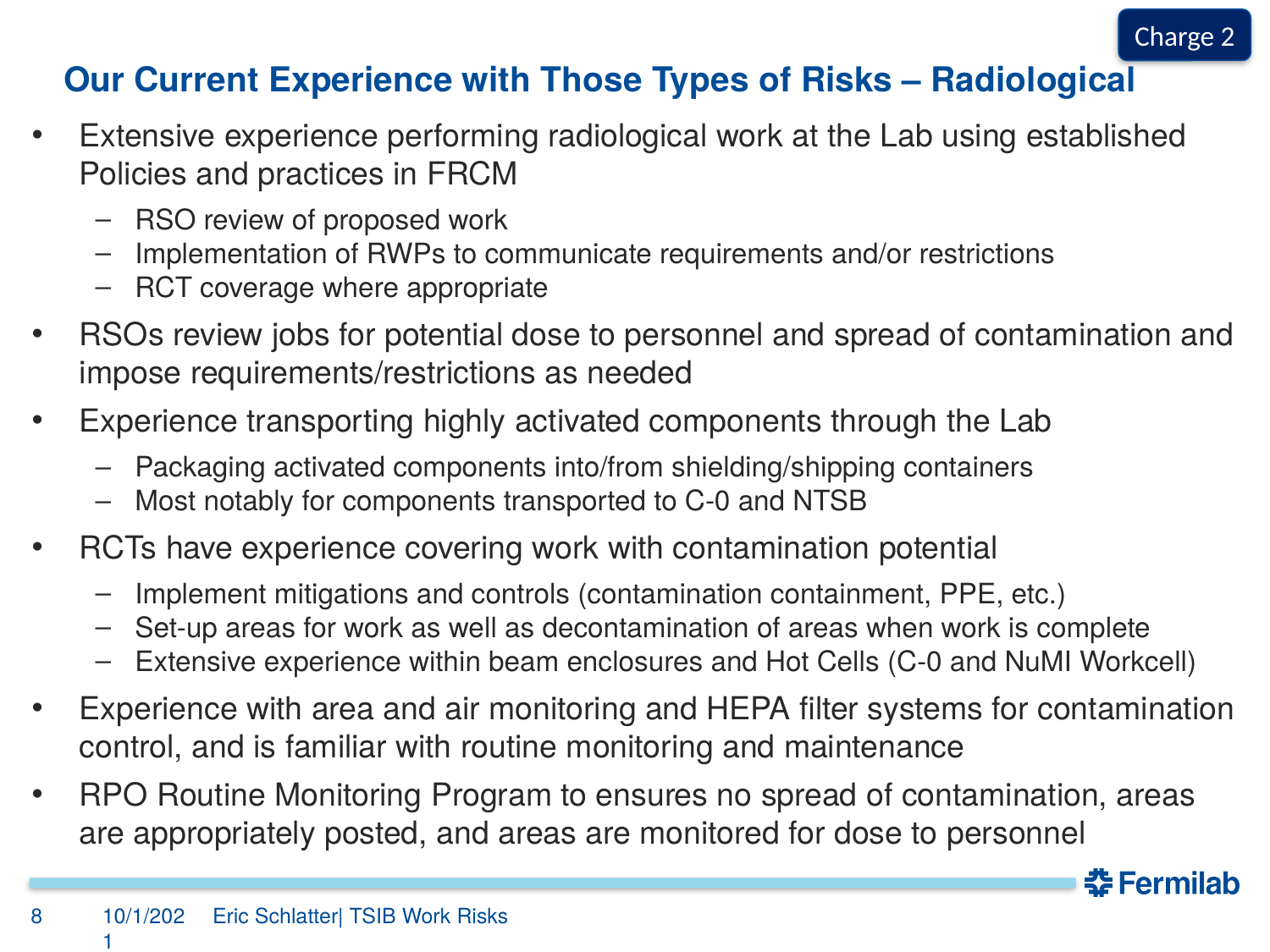

Charge 2
# Our Current Experience with Those Types of Risks – Radiological
Extensive experience performing radiological work at the Lab using established Policies and practices in FRCM
RSO review of proposed work
Implementation of RWPs to communicate requirements and/or restrictions
RCT coverage where appropriate
RSOs review jobs for potential dose to personnel and spread of contamination and impose requirements/restrictions as needed
Experience transporting highly activated components through the Lab
Packaging activated components into/from shielding/shipping containers
Most notably for components transported to C-0 and NTSB
RCTs have experience covering work with contamination potential
Implement mitigations and controls (contamination containment, PPE, etc.)
Set-up areas for work as well as decontamination of areas when work is complete
Extensive experience within beam enclosures and Hot Cells (C-0 and NuMI Workcell)
Experience with area and air monitoring and HEPA filter systems for contamination control, and is familiar with routine monitoring and maintenance
RPO Routine Monitoring Program to ensures no spread of contamination, areas are appropriately posted, and areas are monitored for dose to personnel
8
10/1/2021
Eric Schlatter| TSIB Work Risks